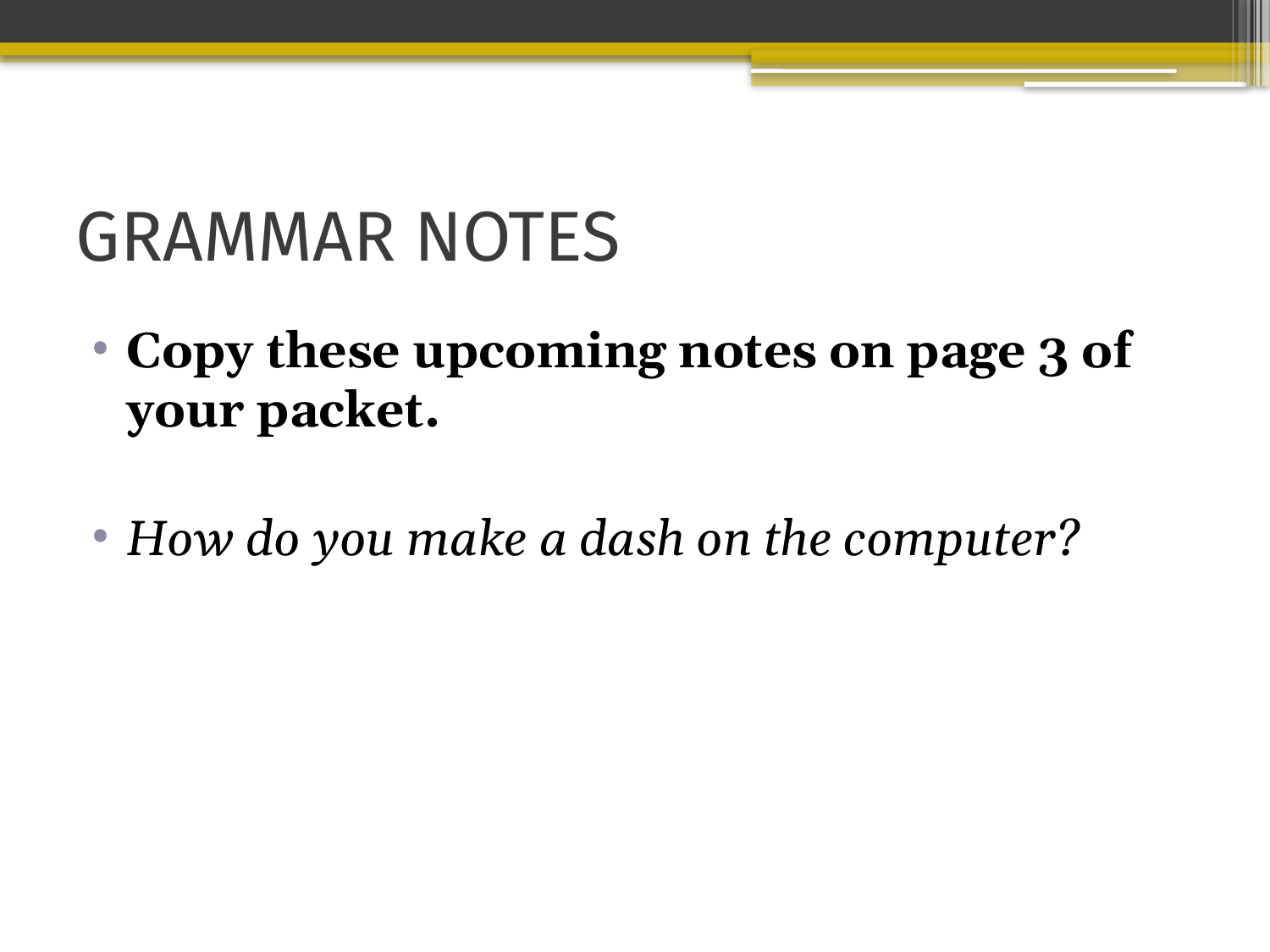

# GRAMMAR NOTES
Copy these upcoming notes on page 3 of your packet.

How do you make a dash on the computer?